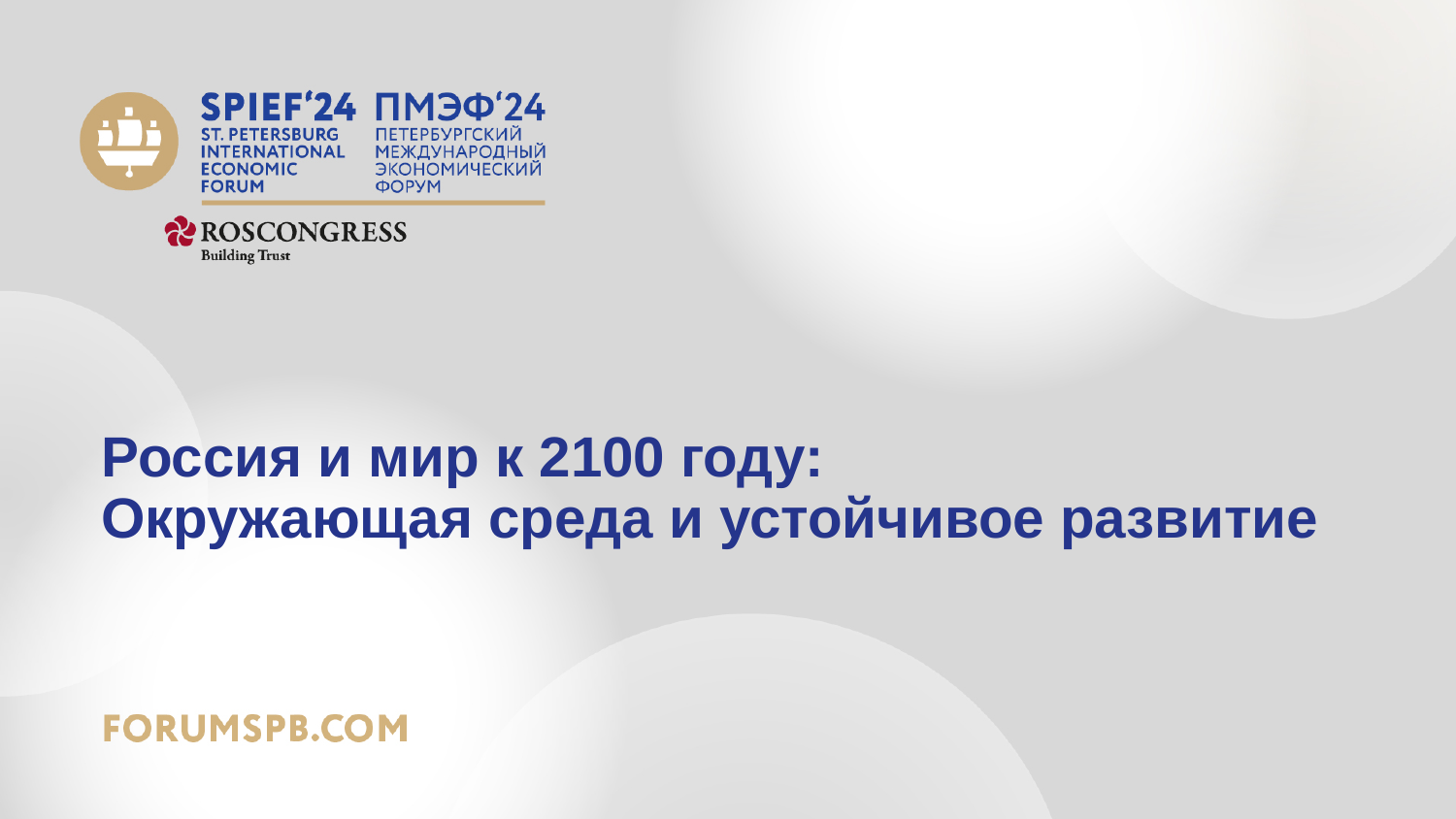

# Россия и мир к 2100 году: Окружающая среда и устойчивое развитие